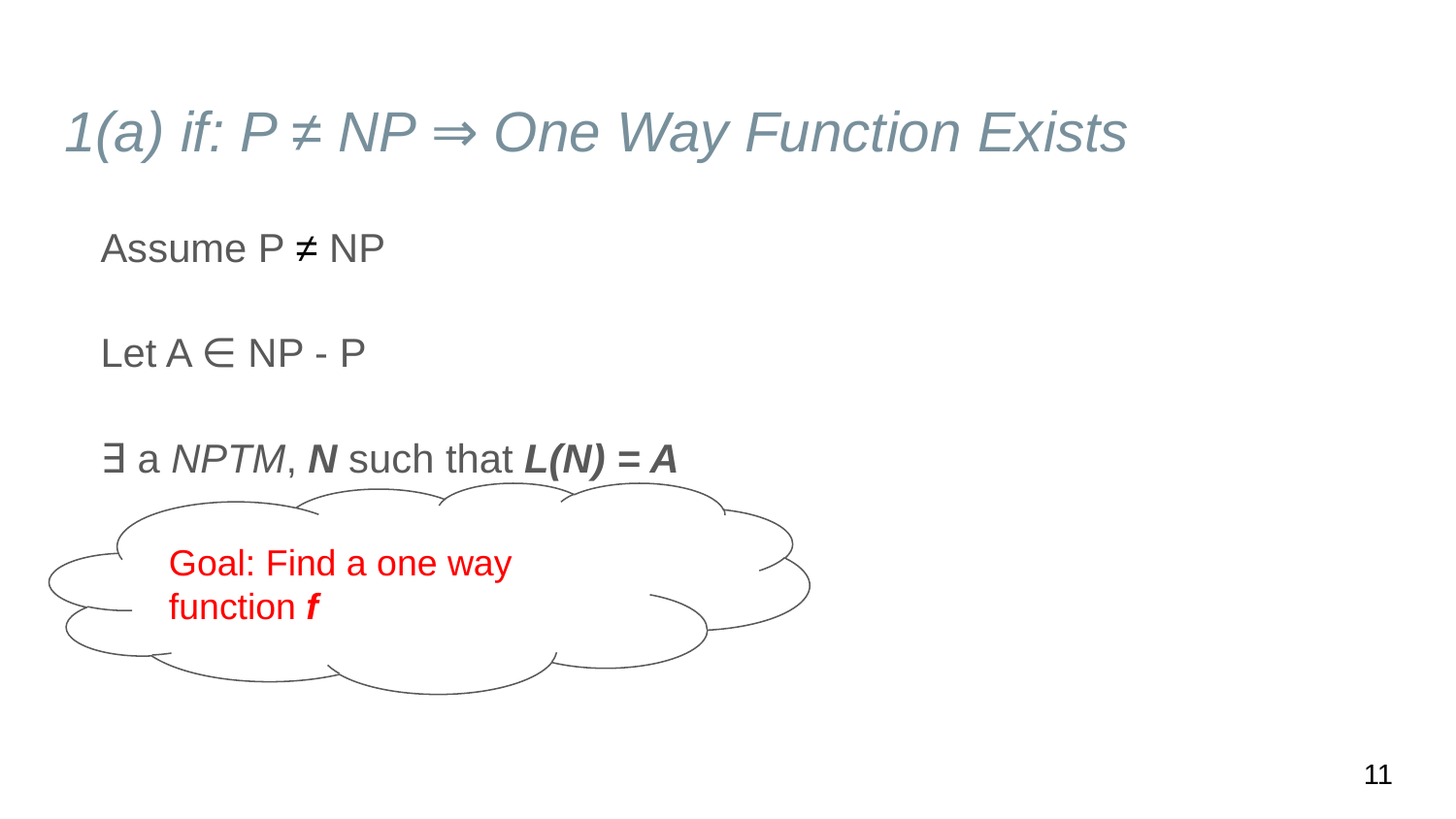

# 1(a) if: P ≠ NP ⇒ One Way Function Exists

Assume P ≠ NP
Let A ∈ NP - P
∃ a NPTM, N such that L(N) = A
Goal: Find a one way function f
11